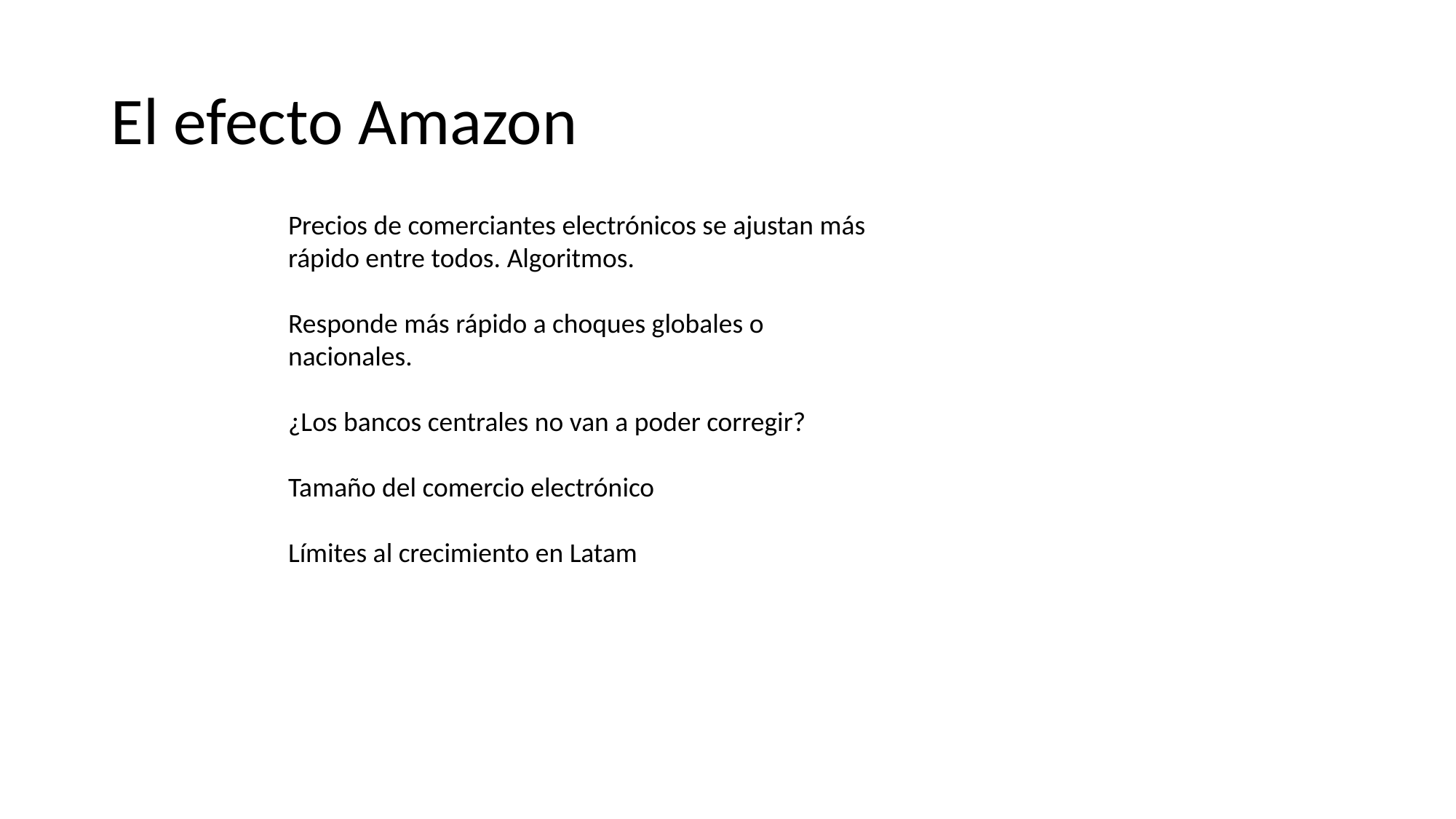

# El efecto Amazon
Precios de comerciantes electrónicos se ajustan más rápido entre todos. Algoritmos.

Responde más rápido a choques globales o nacionales.

¿Los bancos centrales no van a poder corregir?

Tamaño del comercio electrónico

Límites al crecimiento en Latam